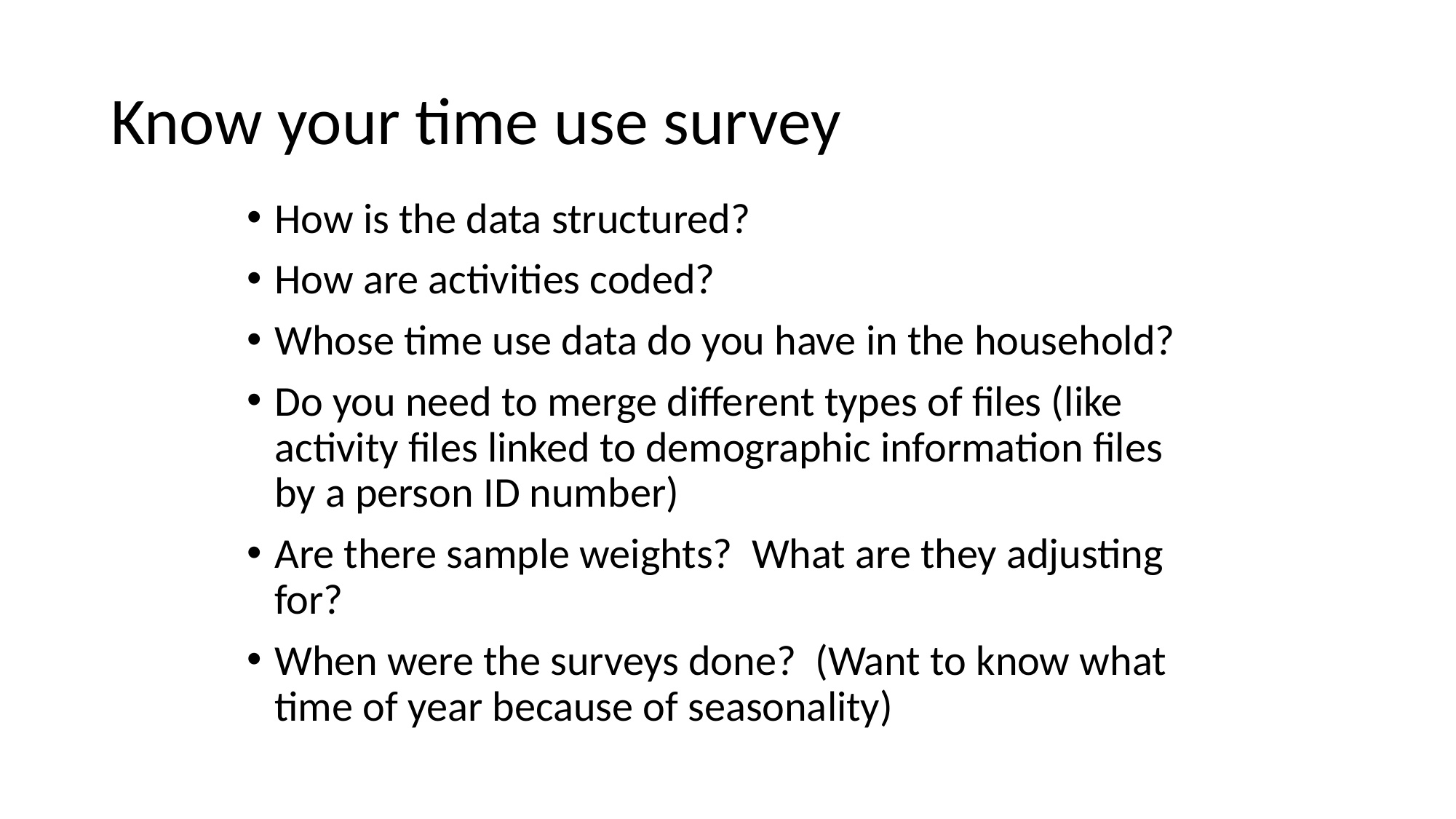

# Know your time use survey
How is the data structured?
How are activities coded?
Whose time use data do you have in the household?
Do you need to merge different types of files (like activity files linked to demographic information files by a person ID number)
Are there sample weights?  What are they adjusting for?
When were the surveys done?  (Want to know what time of year because of seasonality)